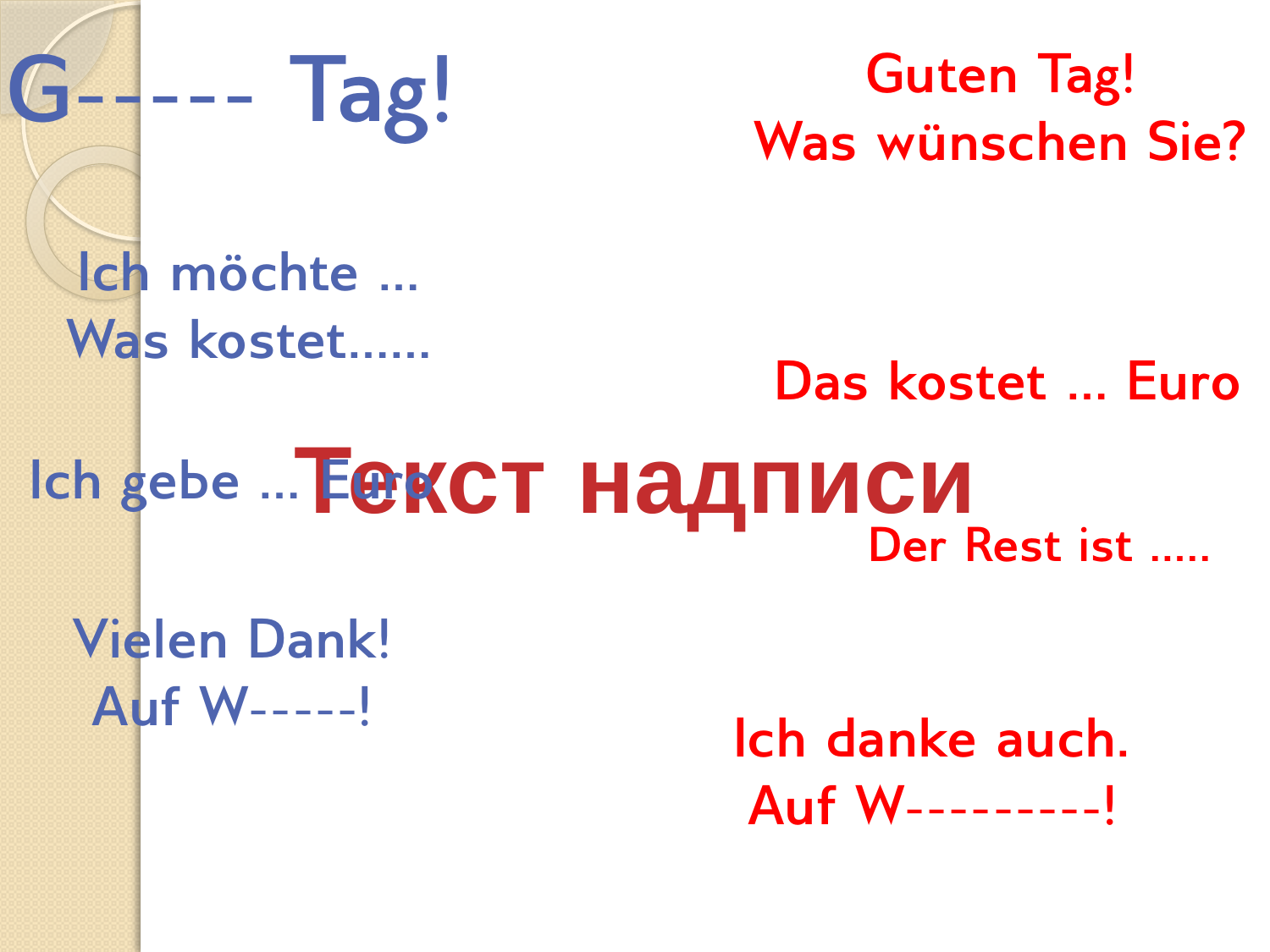

G----- Tag!
Guten Tag!
Was wünschen Sie?
#

Ich möchte …
Was kostet……
Das kostet … Euro
Текст надписи
Ich gebe … Euro
Der Rest ist …..
Vielen Dank!
Auf W-----!
Ich danke auch.
Auf W---------!